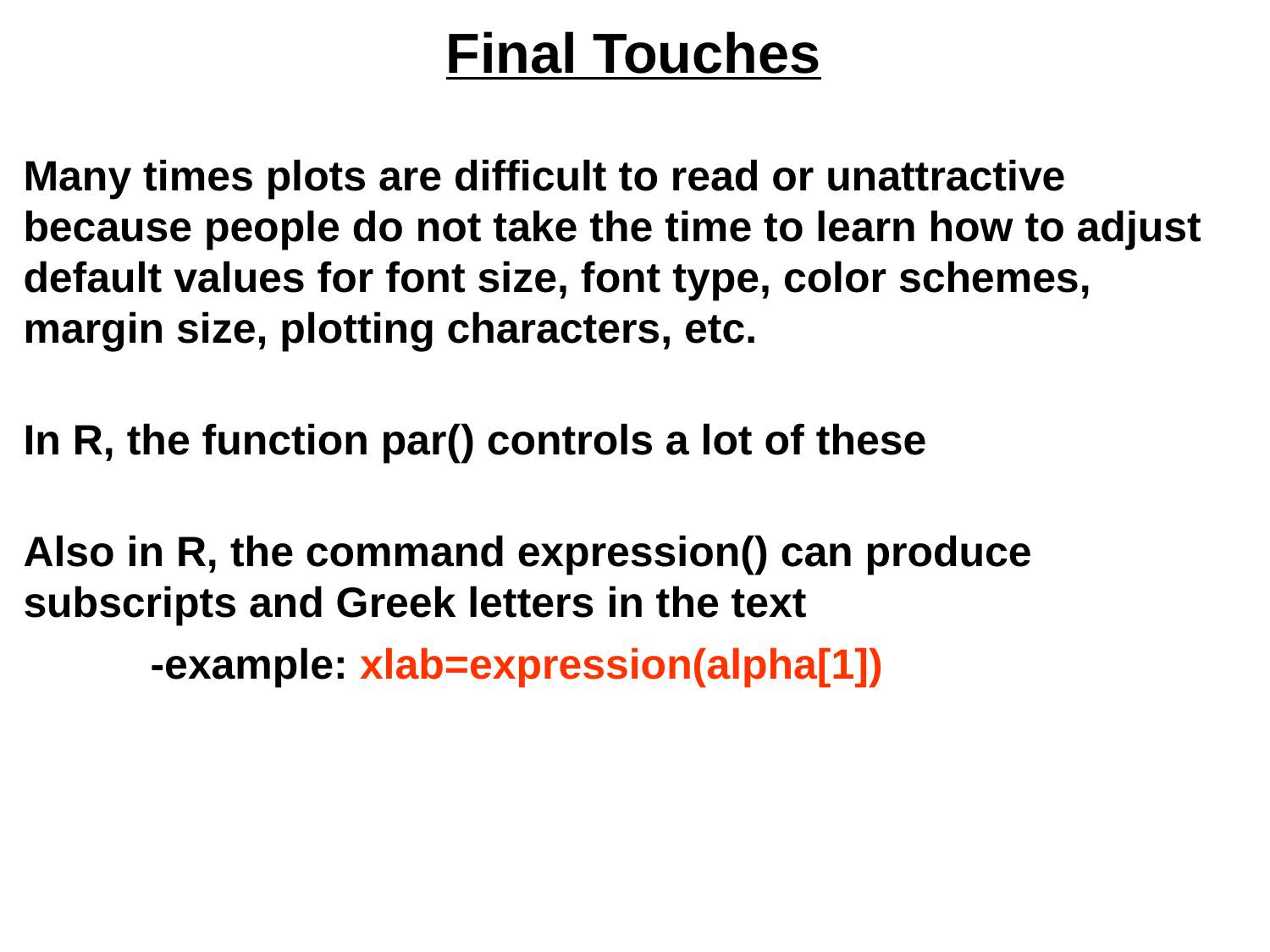

Final Touches

Many times plots are difficult to read or unattractive because people do not take the time to learn how to adjust default values for font size, font type, color schemes, margin size, plotting characters, etc.

In R, the function par() controls a lot of these

Also in R, the command expression() can produce subscripts and Greek letters in the text
	-example: xlab=expression(alpha[1])